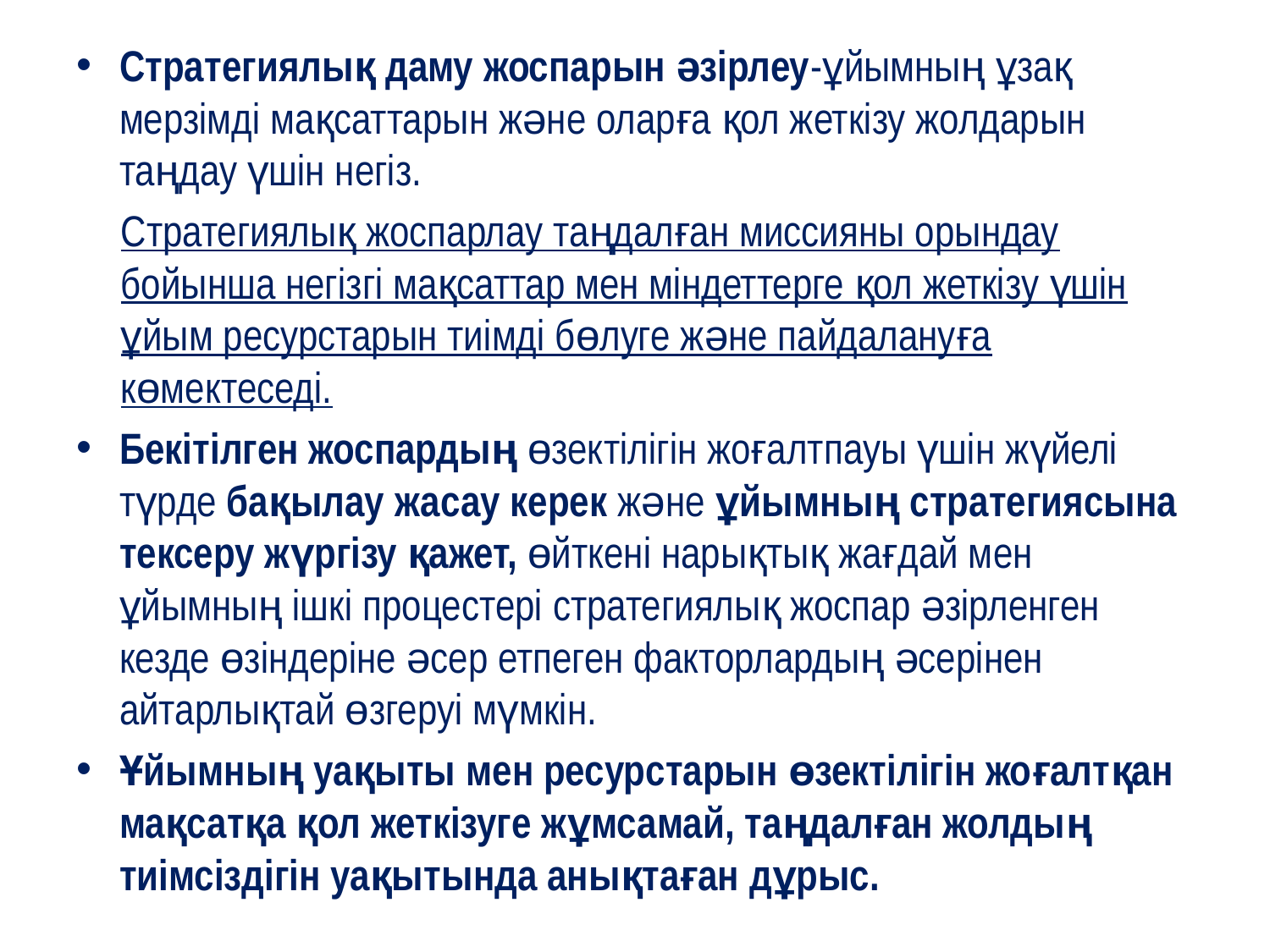

Стратегиялық даму жоспарын әзірлеу-ұйымның ұзақ мерзімді мақсаттарын және оларға қол жеткізу жолдарын таңдау үшін негіз.
Стратегиялық жоспарлау таңдалған миссияны орындау бойынша негізгі мақсаттар мен міндеттерге қол жеткізу үшін ұйым ресурстарын тиімді бөлуге және пайдалануға көмектеседі.
Бекітілген жоспардың өзектілігін жоғалтпауы үшін жүйелі түрде бақылау жасау керек және ұйымның стратегиясына тексеру жүргізу қажет, өйткені нарықтық жағдай мен ұйымның ішкі процестері стратегиялық жоспар әзірленген кезде өзіндеріне әсер етпеген факторлардың әсерінен айтарлықтай өзгеруі мүмкін.
Ұйымның уақыты мен ресурстарын өзектілігін жоғалтқан мақсатқа қол жеткізуге жұмсамай, таңдалған жолдың тиімсіздігін уақытында анықтаған дұрыс.